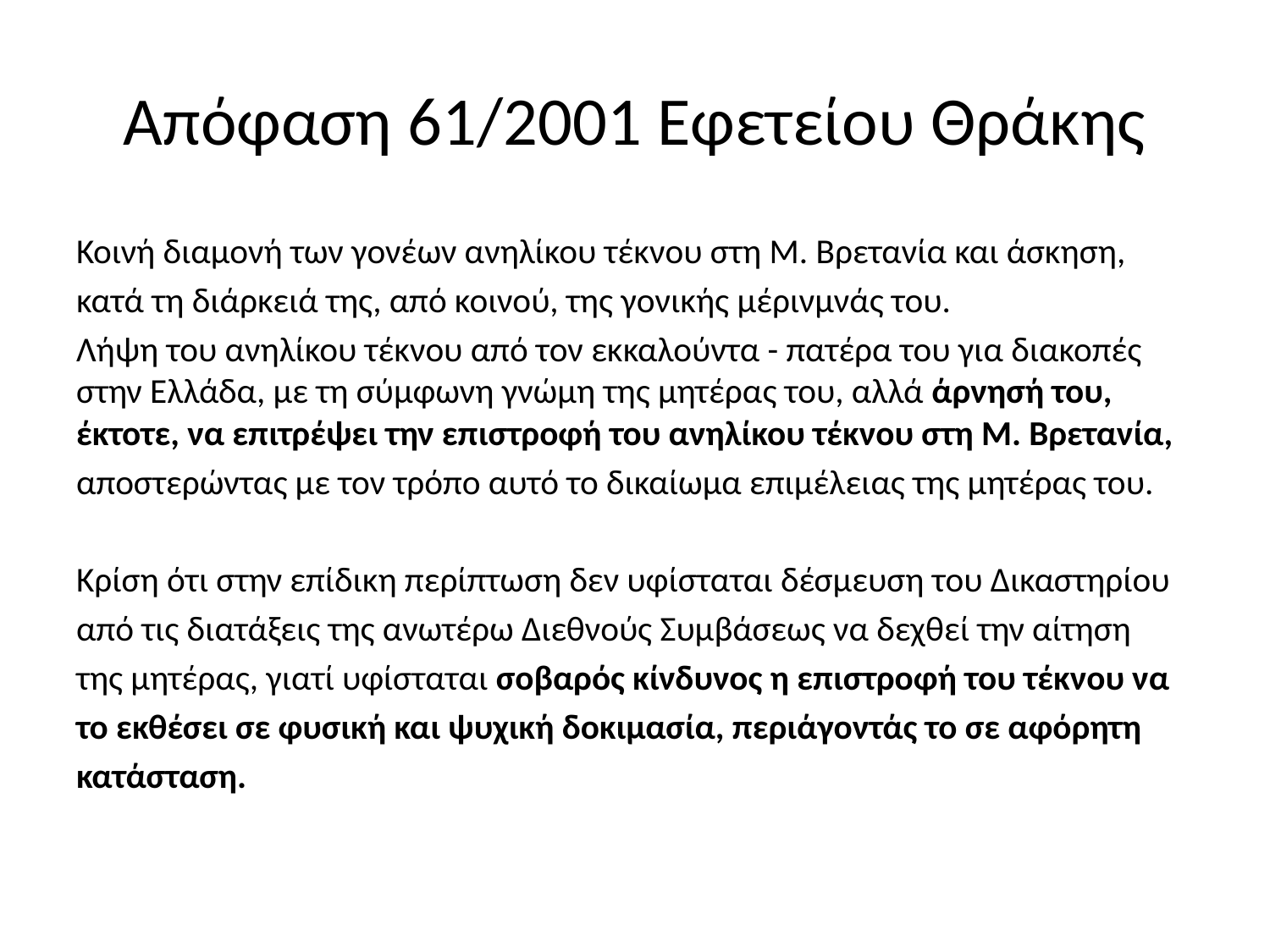

# Απόφαση 61/2001 Εφετείου Θράκης
Κοινή διαμονή των γονέων ανηλίκου τέκνου στη Μ. Βρετανία και άσκηση,
κατά τη διάρκειά της, από κοινού, της γονικής μέρινμνάς του.
Λήψη του ανηλίκου τέκνου από τον εκκαλούντα - πατέρα του για διακοπές στην Ελλάδα, με τη σύμφωνη γνώμη της μητέρας του, αλλά άρνησή του, έκτοτε, να επιτρέψει την επιστροφή του ανηλίκου τέκνου στη Μ. Βρετανία,
αποστερώντας με τον τρόπο αυτό το δικαίωμα επιμέλειας της μητέρας του.

Κρίση ότι στην επίδικη περίπτωση δεν υφίσταται δέσμευση του Δικαστηρίου
από τις διατάξεις της ανωτέρω Διεθνούς Συμβάσεως να δεχθεί την αίτηση
της μητέρας, γιατί υφίσταται σοβαρός κίνδυνος η επιστροφή του τέκνου να
το εκθέσει σε φυσική και ψυχική δοκιμασία, περιάγοντάς το σε αφόρητη
κατάσταση.